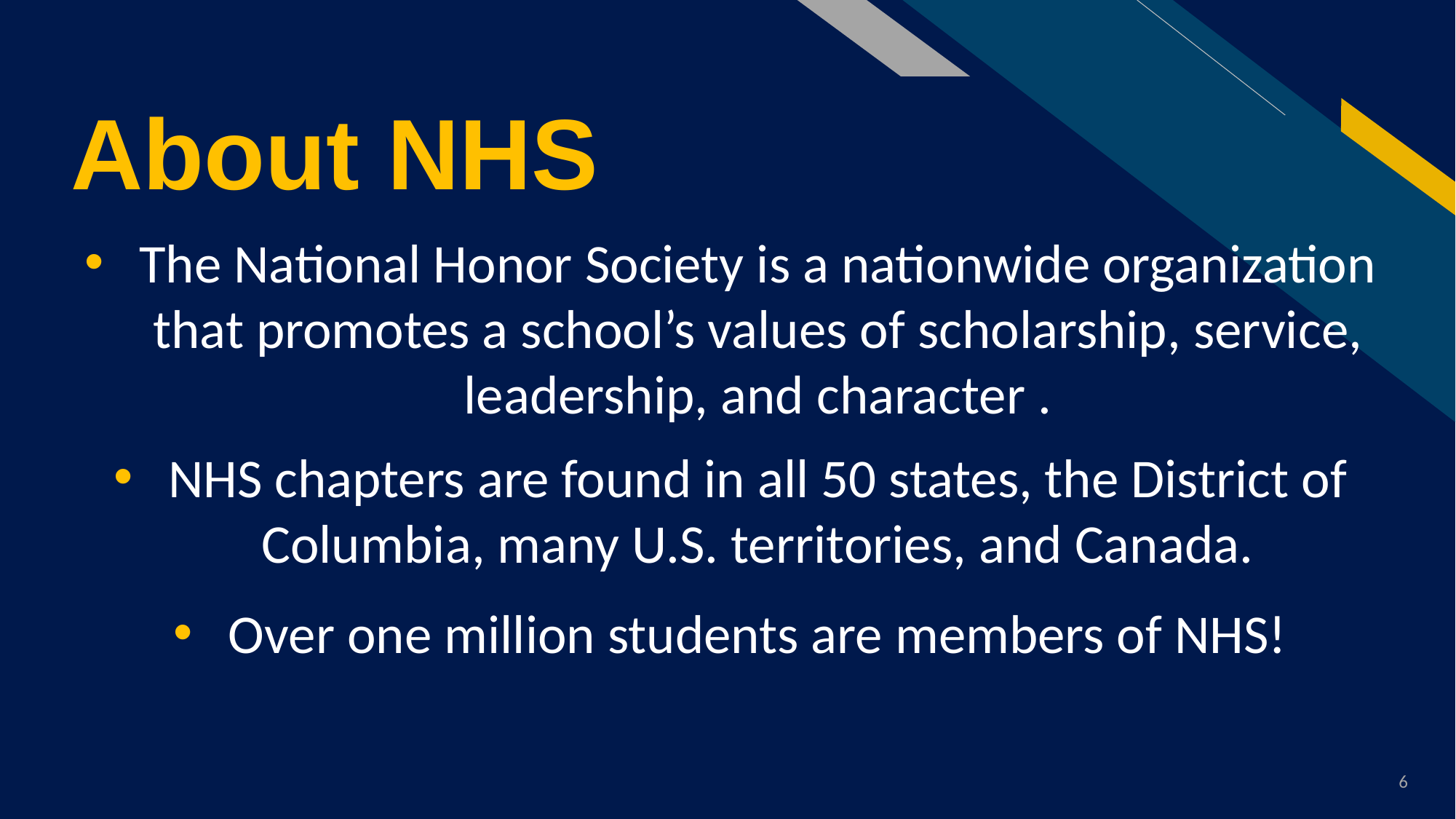

# About NHS
The National Honor Society is a nationwide organization that promotes a school’s values of scholarship, service, leadership, and character .
NHS chapters are found in all 50 states, the District of Columbia, many U.S. territories, and Canada.
Over one million students are members of NHS!

6